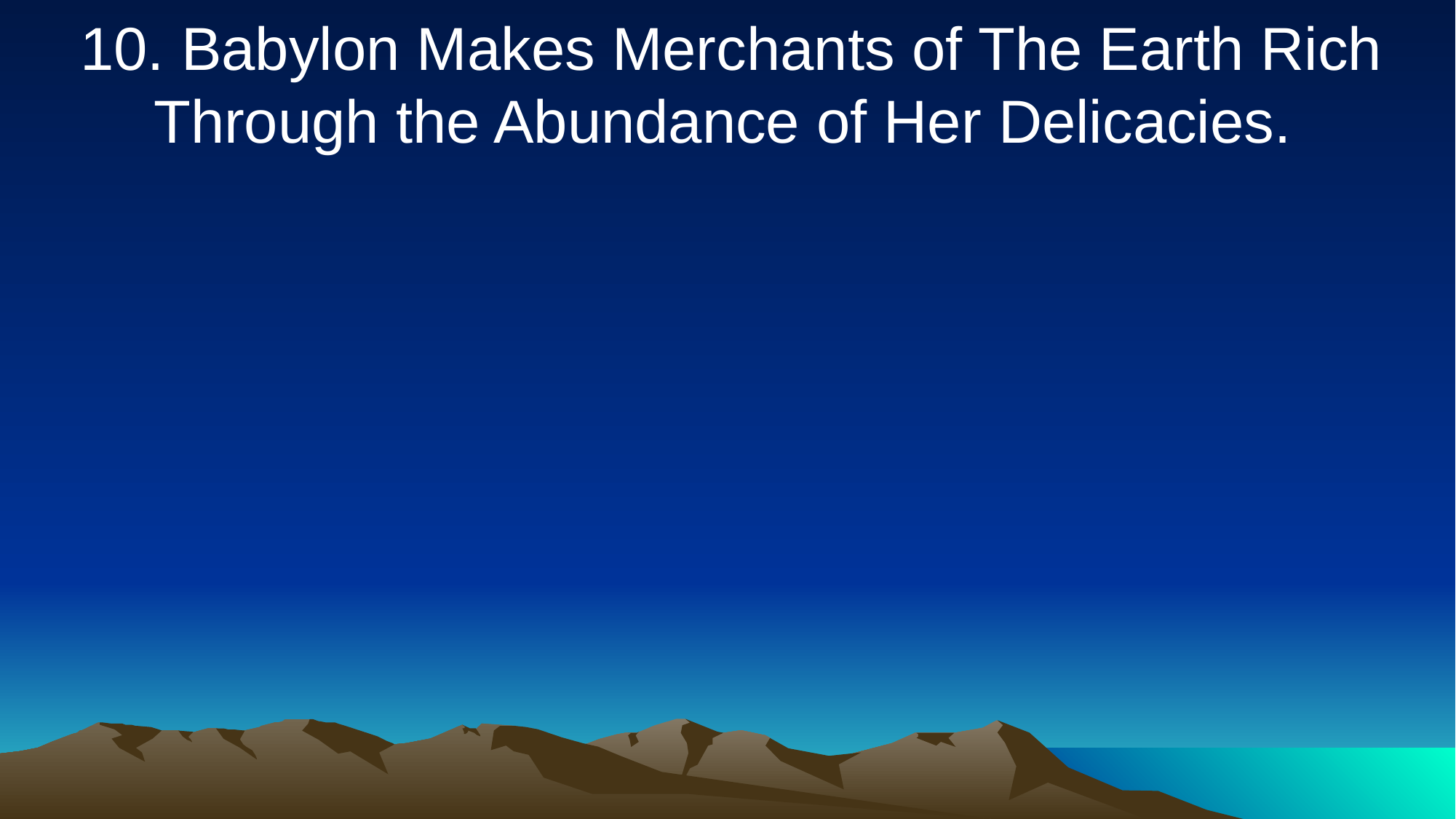

10. Babylon Makes Merchants of The Earth Rich Through the Abundance of Her Delicacies.